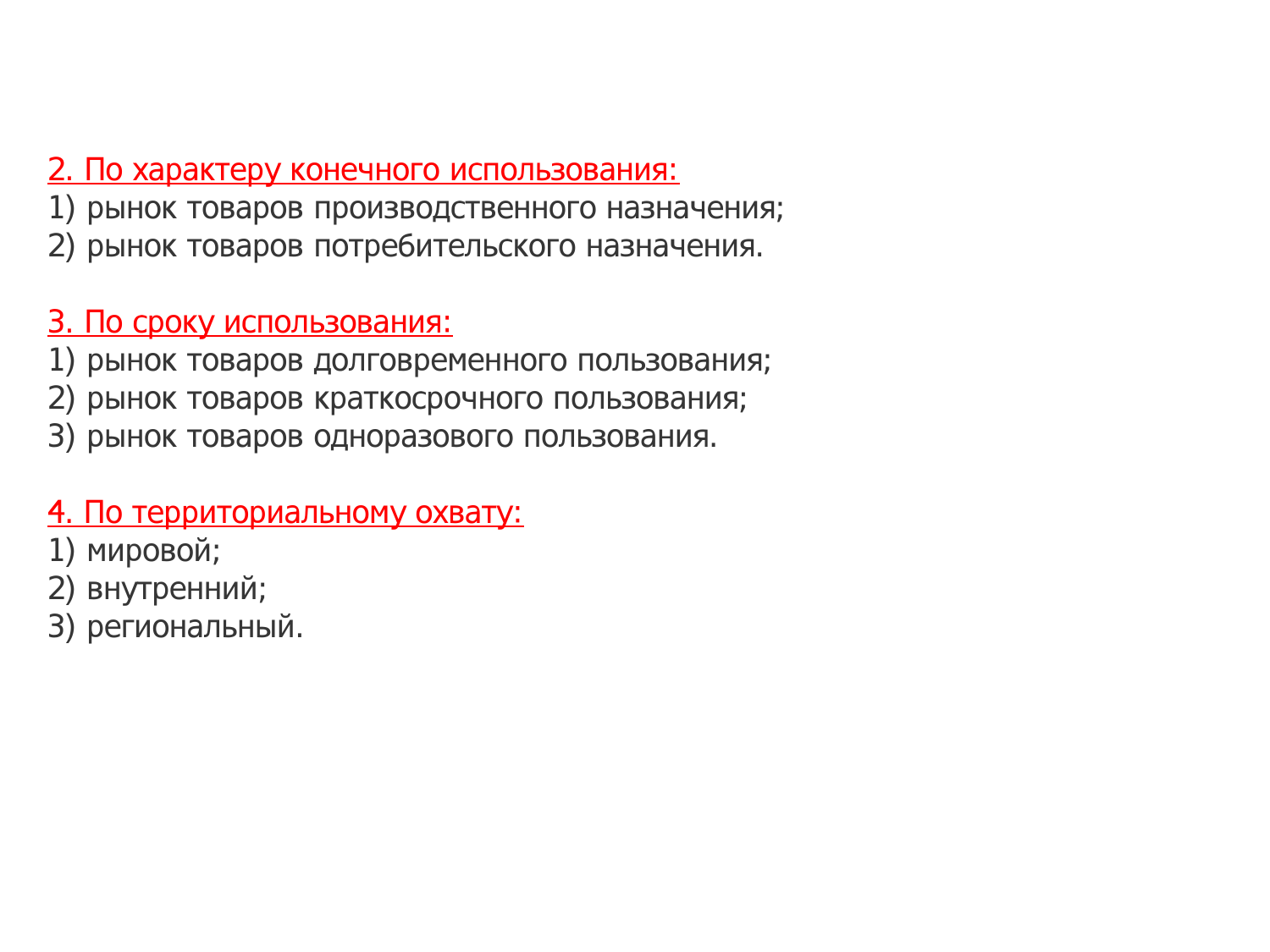

2. По характеру конечного использования:
1) рынок товаров производственного назначения;
2) рынок товаров потребительского назначения.

3. По сроку использования:
1) рынок товаров долговременного пользования;
2) рынок товаров краткосрочного пользования;
3) рынок товаров одноразового пользования.

4. По территориальному охвату:
1) мировой;
2) внутренний;
3) региональный.